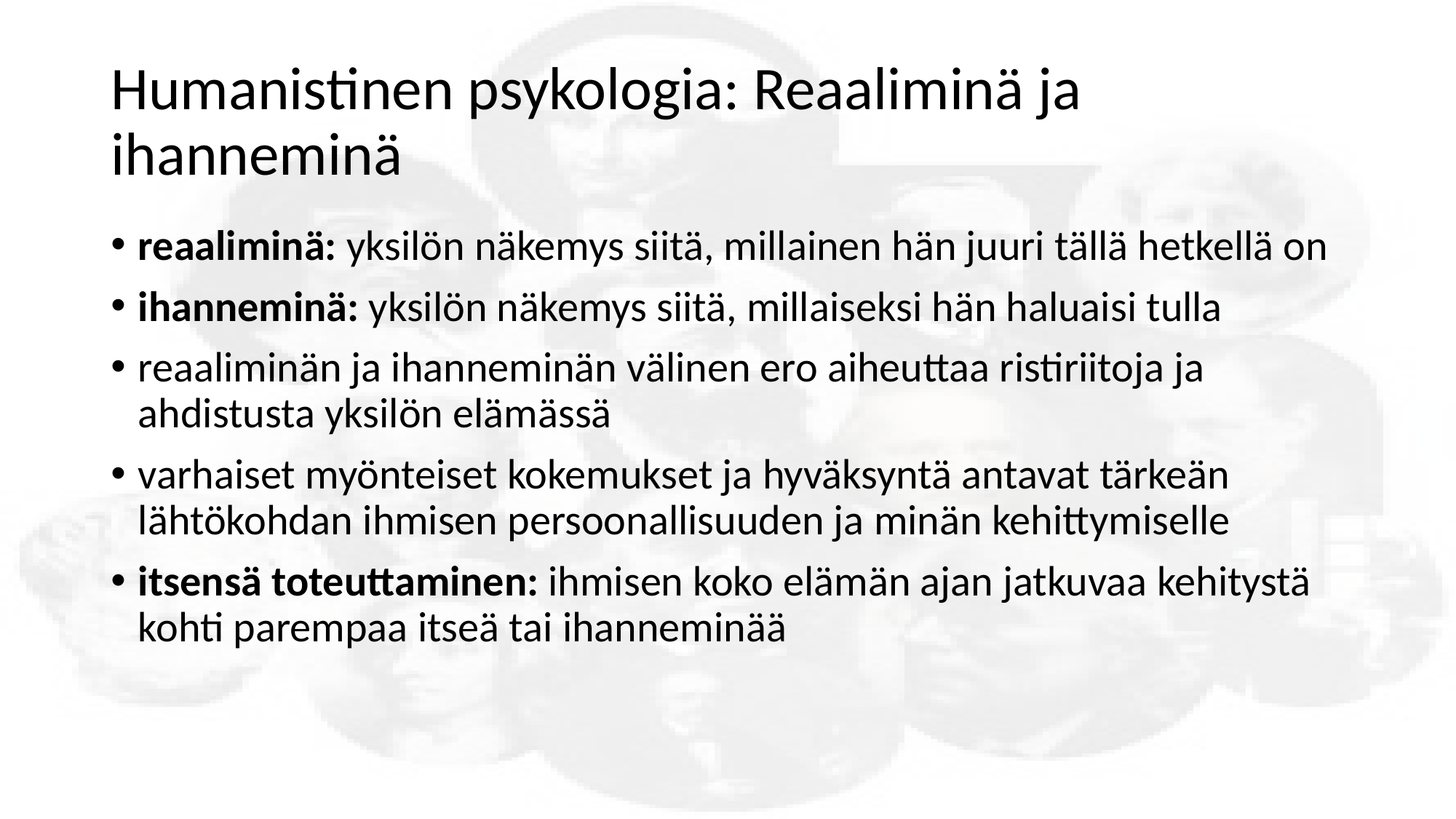

# Humanistinen psykologia: Reaaliminä ja ihanneminä
reaaliminä: yksilön näkemys siitä, millainen hän juuri tällä hetkellä on
ihanneminä: yksilön näkemys siitä, millaiseksi hän haluaisi tulla
reaaliminän ja ihanneminän välinen ero aiheuttaa ristiriitoja ja ahdistusta yksilön elämässä
varhaiset myönteiset kokemukset ja hyväksyntä antavat tärkeän lähtökohdan ihmisen persoonallisuuden ja minän kehittymiselle
itsensä toteuttaminen: ihmisen koko elämän ajan jatkuvaa kehitystä kohti parempaa itseä tai ihanneminää